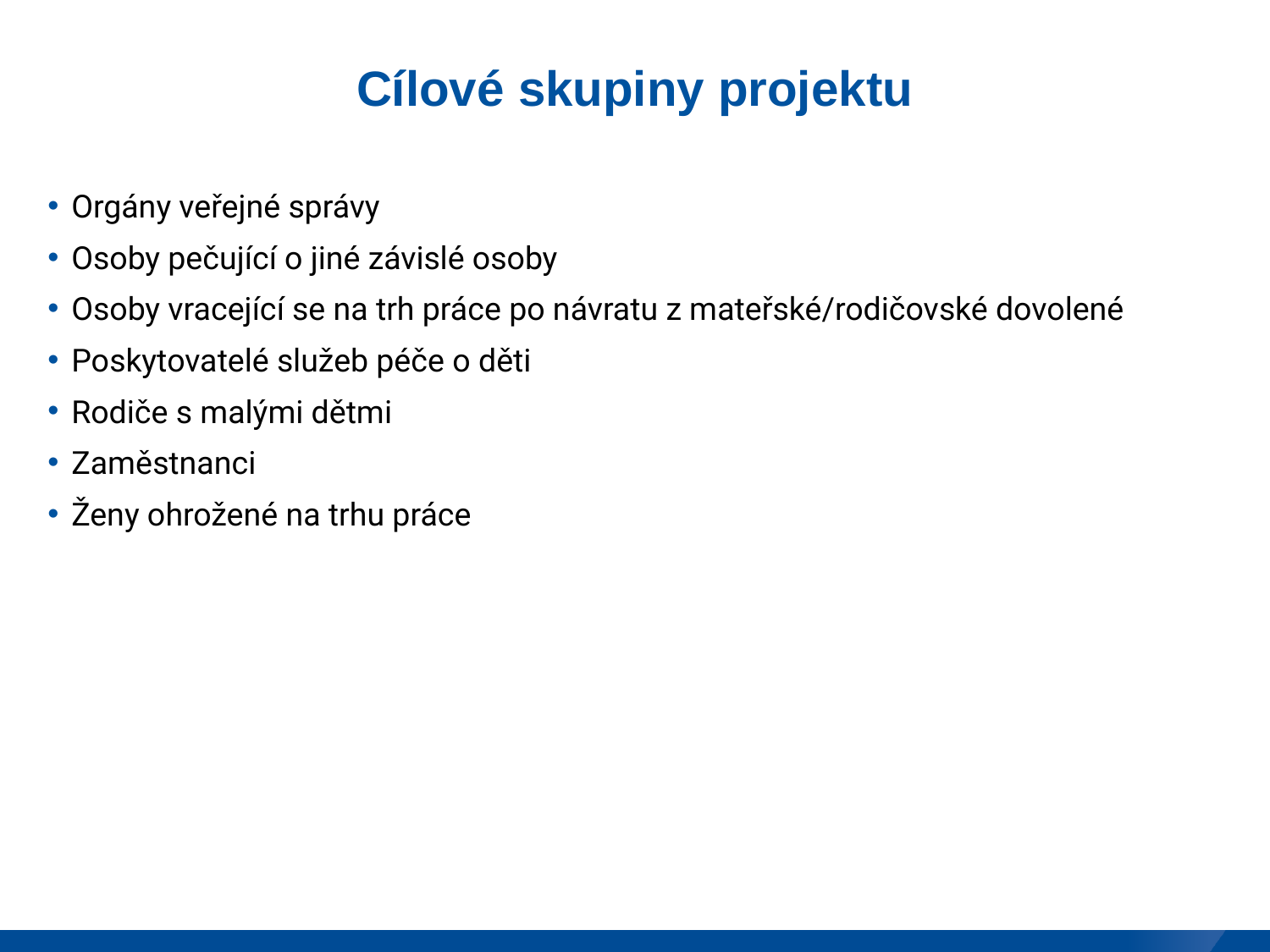

# Cílové skupiny projektu
Orgány veřejné správy
Osoby pečující o jiné závislé osoby
Osoby vracející se na trh práce po návratu z mateřské/rodičovské dovolené
Poskytovatelé služeb péče o děti
Rodiče s malými dětmi
Zaměstnanci
Ženy ohrožené na trhu práce